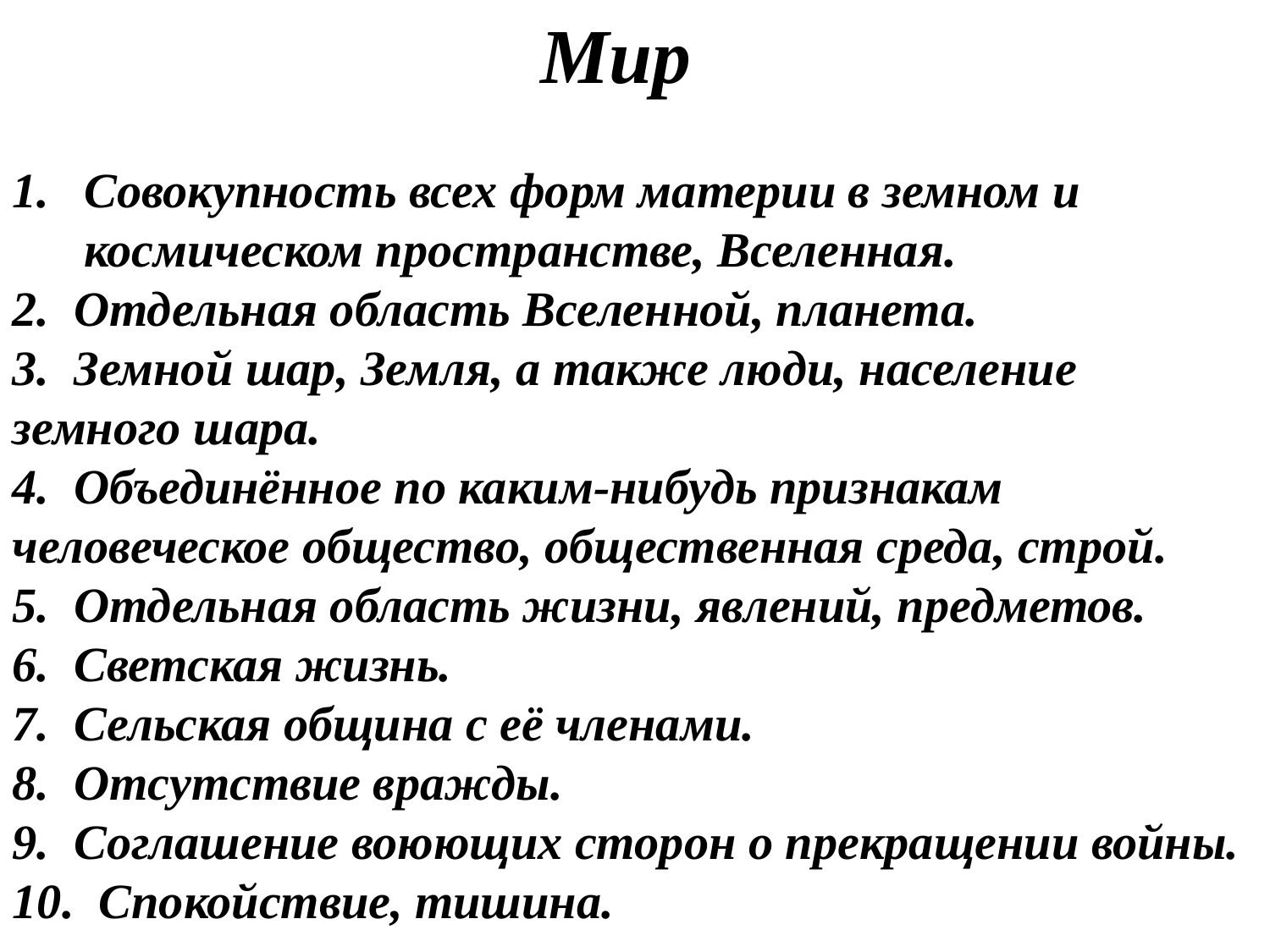

Мир

Совокупность всех форм материи в земном и космическом пространстве, Вселенная.
2.  Отдельная область Вселенной, планета.
3.  Земной шар, Земля, а также люди, население земного шара.
4.  Объединённое по каким-нибудь признакам человеческое общество, общественная среда, строй.
5.  Отдельная область жизни, явлений, предметов.
6.  Светская жизнь.
7.  Сельская община с её членами.
8.  Отсутствие вражды.
9.  Соглашение воюющих сторон о прекращении войны.
10.  Спокойствие, тишина.